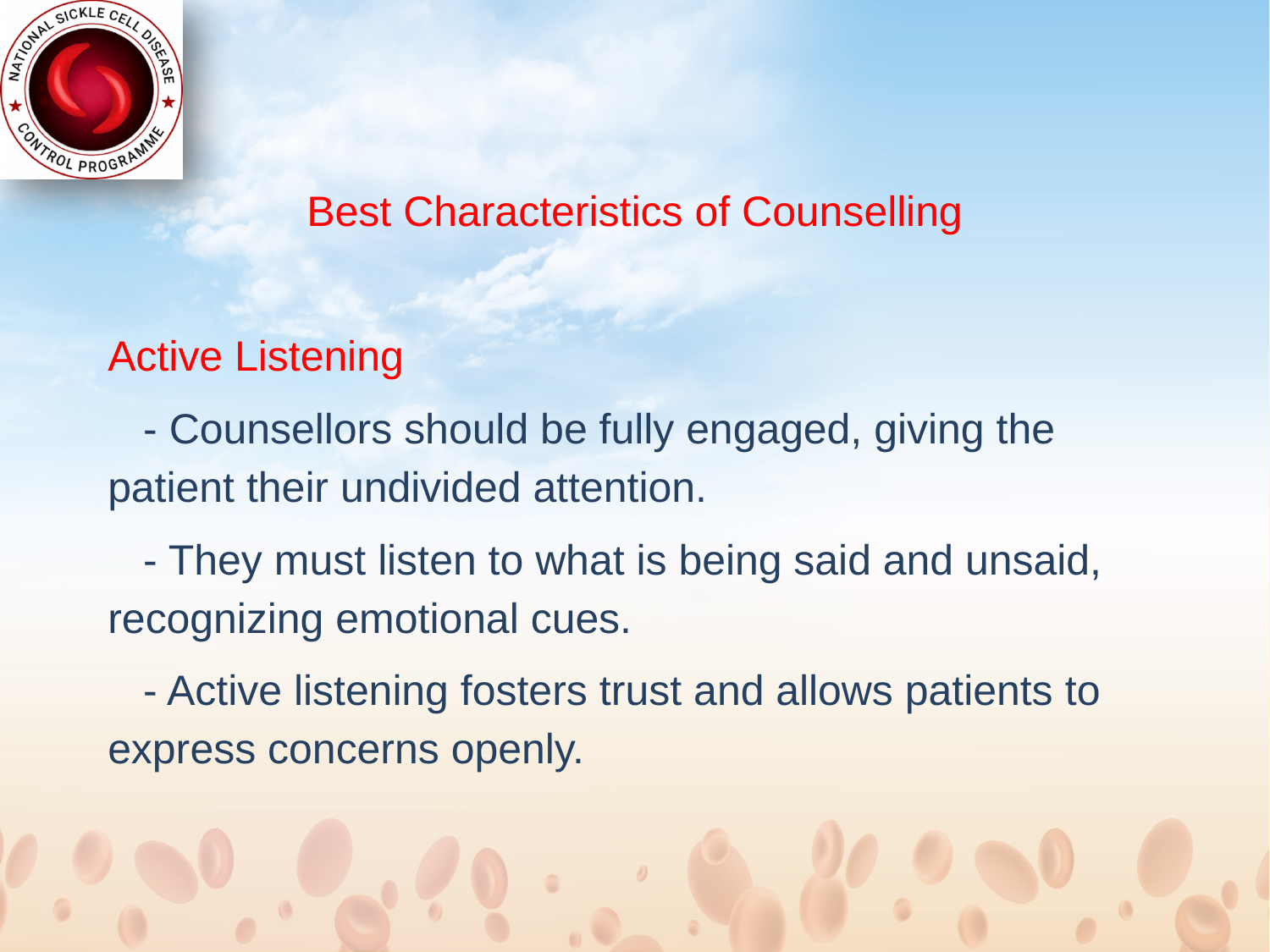

Best Characteristics of Counselling

Active Listening
   - Counsellors should be fully engaged, giving the patient their undivided attention.
   - They must listen to what is being said and unsaid, recognizing emotional cues.
   - Active listening fosters trust and allows patients to express concerns openly.